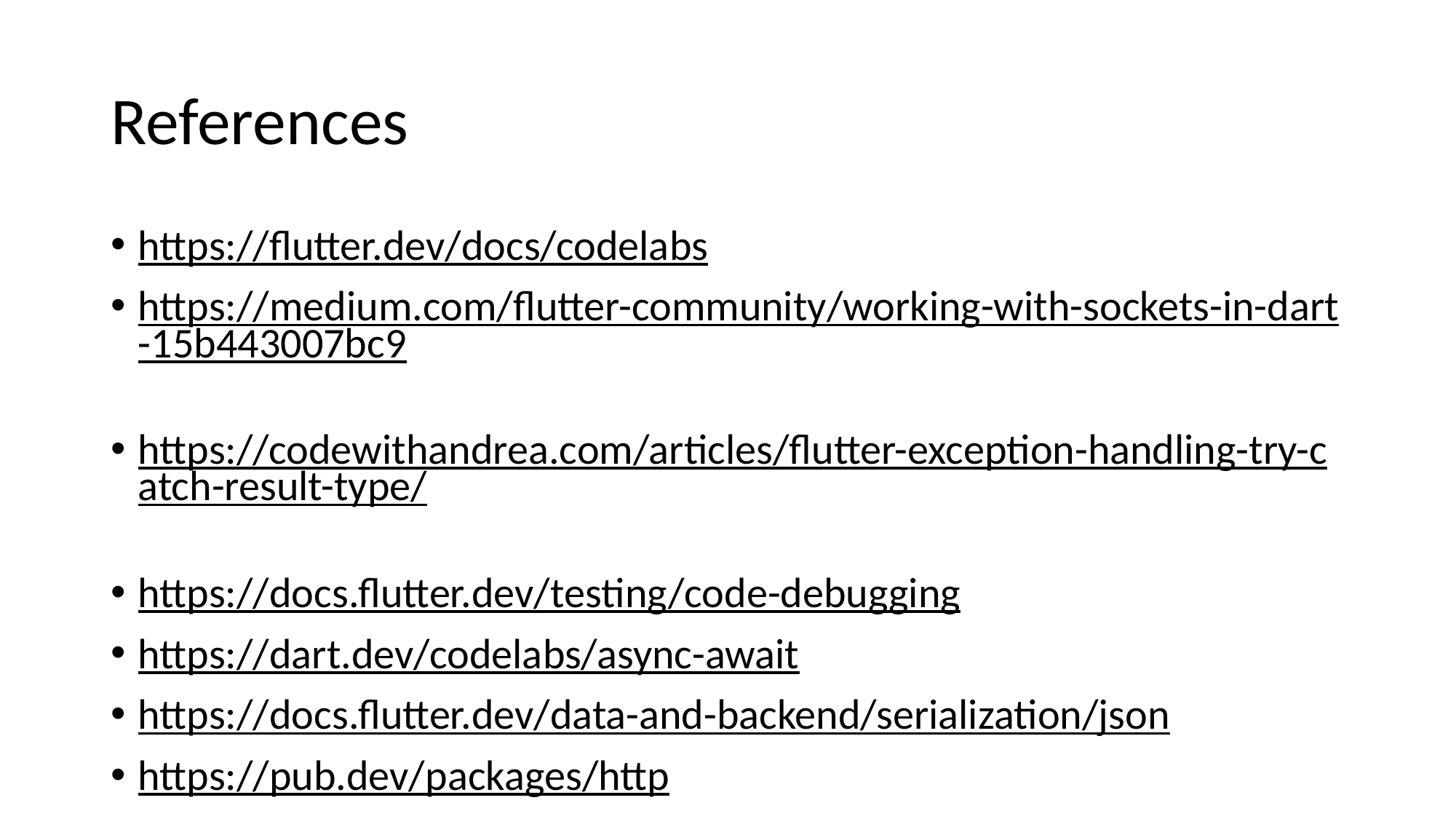

# References
https://flutter.dev/docs/codelabs
https://medium.com/flutter-community/working-with-sockets-in-dart-15b443007bc9
https://codewithandrea.com/articles/flutter-exception-handling-try-catch-result-type/
https://docs.flutter.dev/testing/code-debugging
https://dart.dev/codelabs/async-await
https://docs.flutter.dev/data-and-backend/serialization/json
https://pub.dev/packages/http